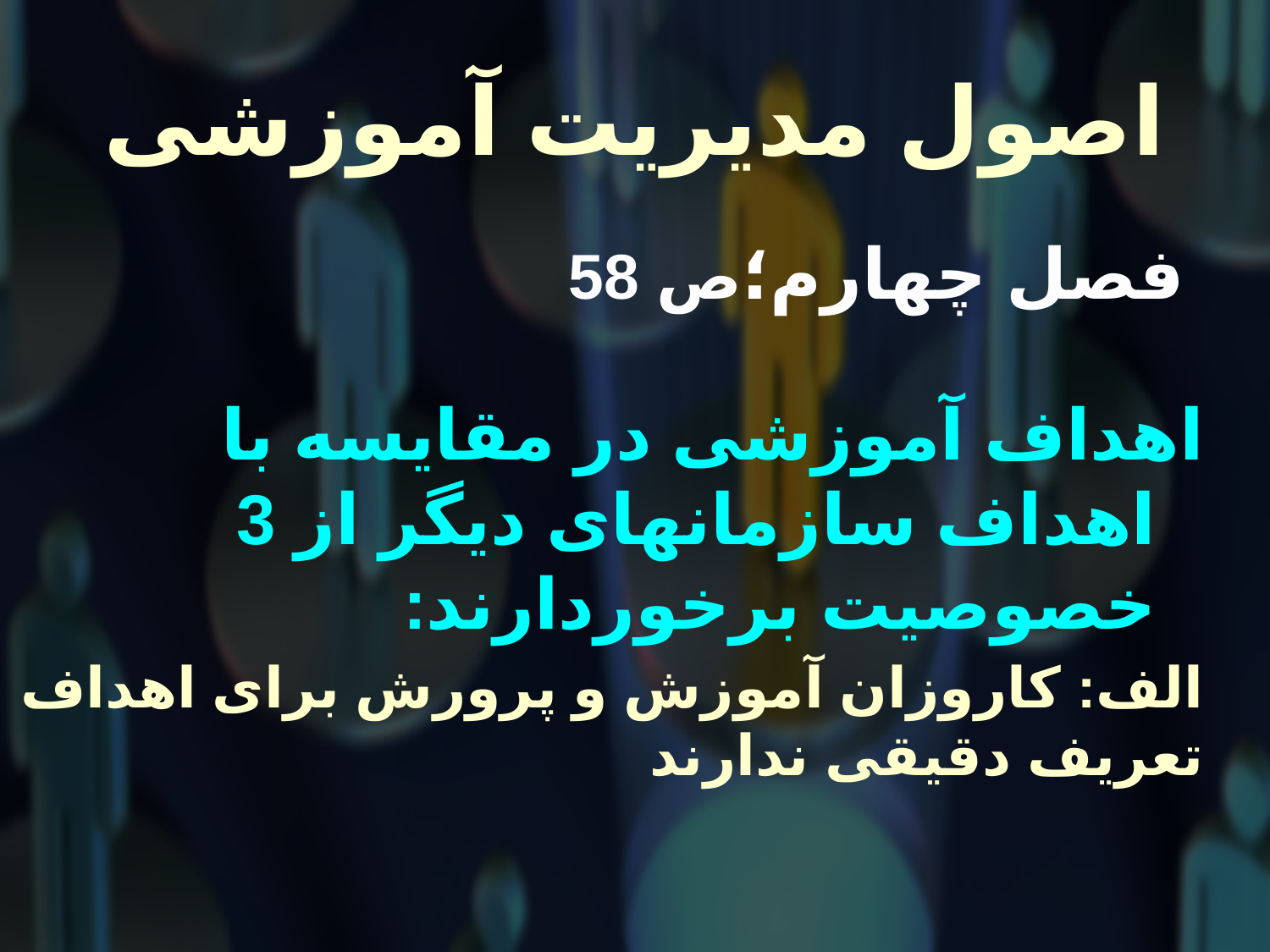

# اصول مدیریت آموزشی
 فصل چهارم؛ص 58

اهداف آموزشی در مقایسه با اهداف سازمانهای دیگر از 3 خصوصیت برخوردارند:
الف: کاروزان آموزش و پرورش برای اهداف تعریف دقیقی ندارند